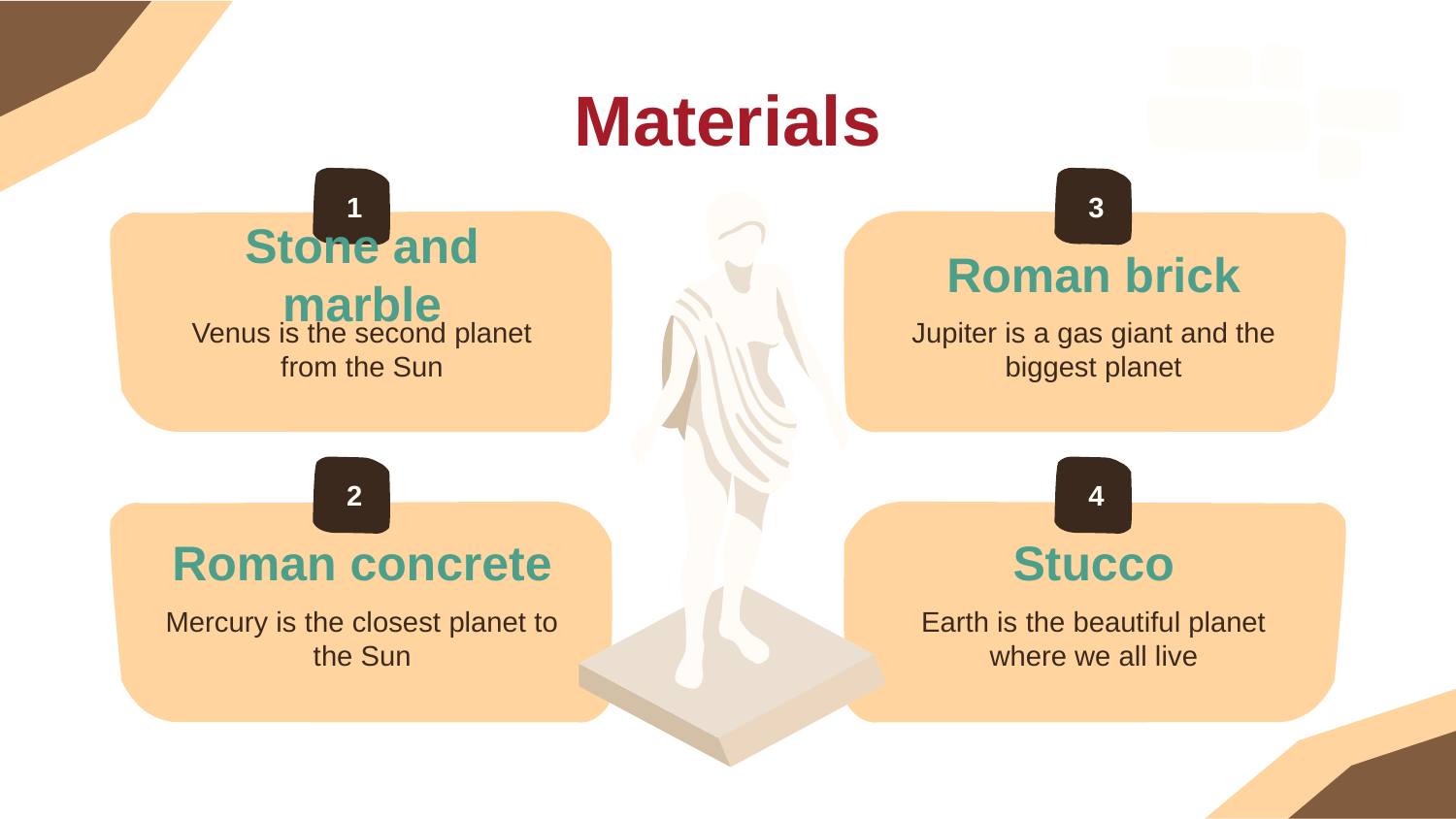

Materials

1
3

# Stone and marble
Roman brick
Venus is the second planet from the Sun
Jupiter is a gas giant and the biggest planet

2
4

Roman concrete
Stucco
Mercury is the closest planet to the Sun
Earth is the beautiful planet where we all live